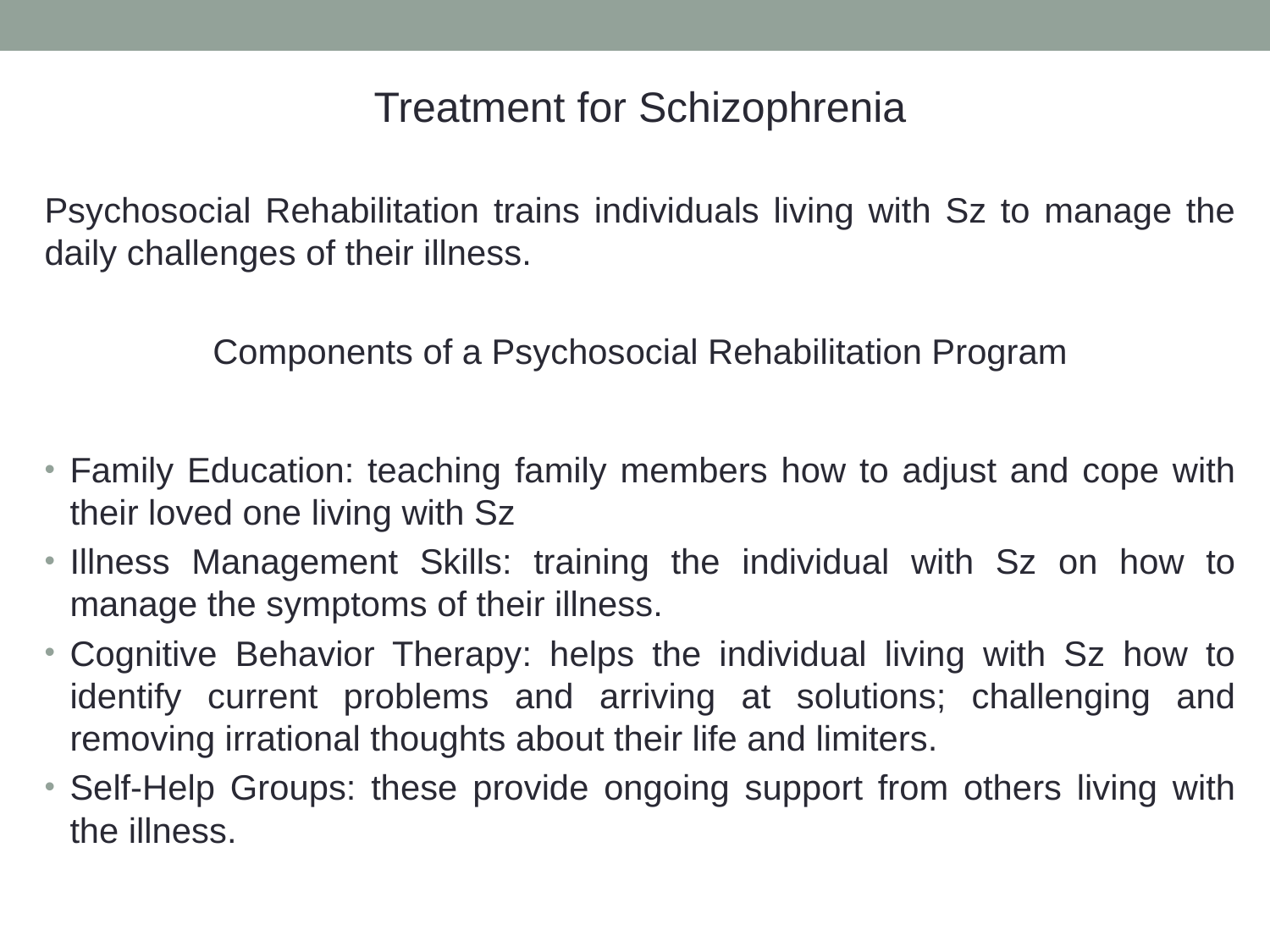

Treatment for Schizophrenia

Psychosocial Rehabilitation trains individuals living with Sz to manage the daily challenges of their illness.

Components of a Psychosocial Rehabilitation Program

Family Education: teaching family members how to adjust and cope with their loved one living with Sz
Illness Management Skills: training the individual with Sz on how to manage the symptoms of their illness.
Cognitive Behavior Therapy: helps the individual living with Sz how to identify current problems and arriving at solutions; challenging and removing irrational thoughts about their life and limiters.
Self-Help Groups: these provide ongoing support from others living with the illness.